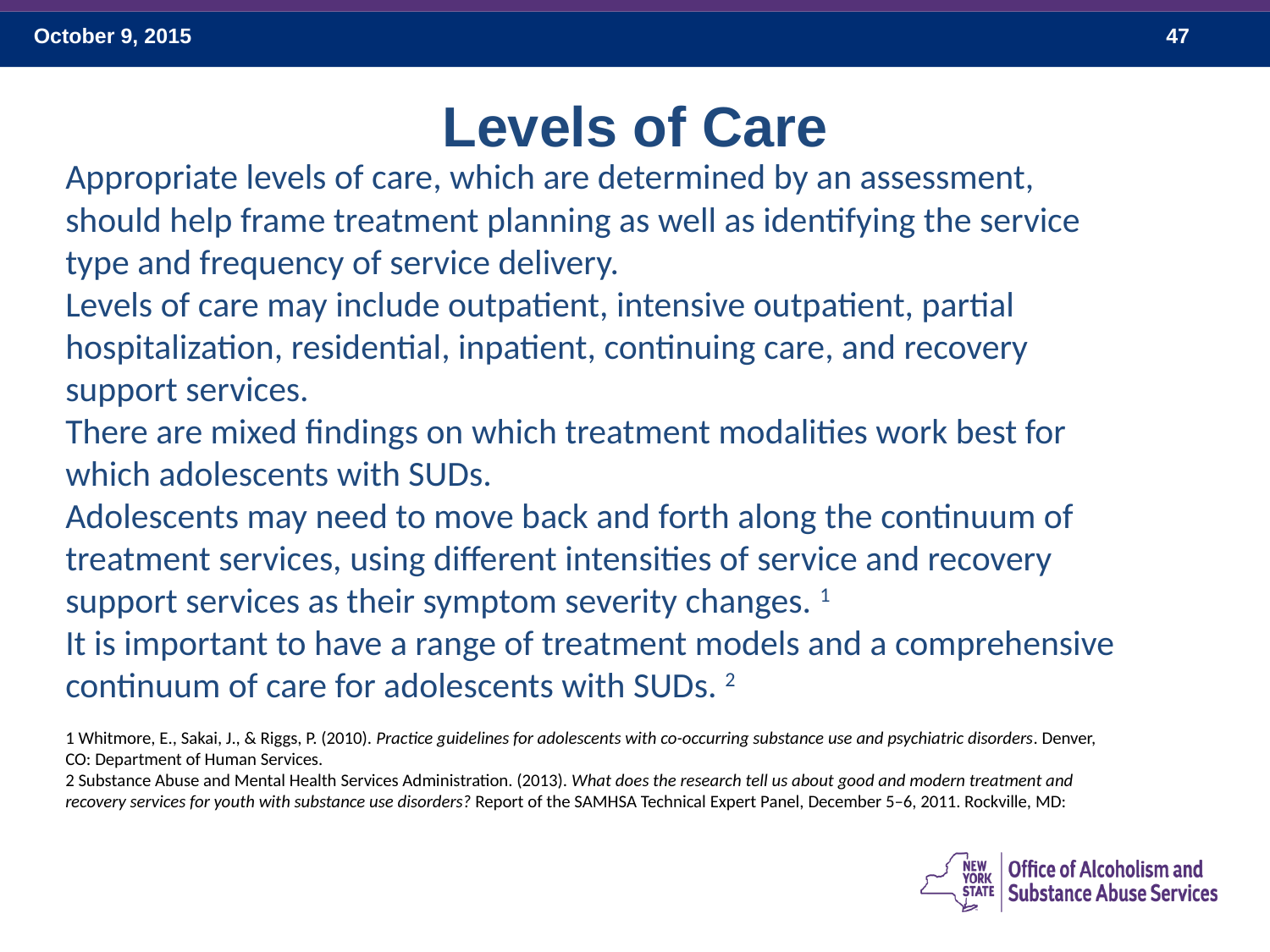

Levels of Care
Appropriate levels of care, which are determined by an assessment, should help frame treatment planning as well as identifying the service type and frequency of service delivery.
Levels of care may include outpatient, intensive outpatient, partial hospitalization, residential, inpatient, continuing care, and recovery support services.
There are mixed findings on which treatment modalities work best for which adolescents with SUDs.
Adolescents may need to move back and forth along the continuum of treatment services, using different intensities of service and recovery support services as their symptom severity changes. 1
It is important to have a range of treatment models and a comprehensive continuum of care for adolescents with SUDs. 2

1 Whitmore, E., Sakai, J., & Riggs, P. (2010). Practice guidelines for adolescents with co-occurring substance use and psychiatric disorders. Denver, CO: Department of Human Services.
2 Substance Abuse and Mental Health Services Administration. (2013). What does the research tell us about good and modern treatment and recovery services for youth with substance use disorders? Report of the SAMHSA Technical Expert Panel, December 5–6, 2011. Rockville, MD: